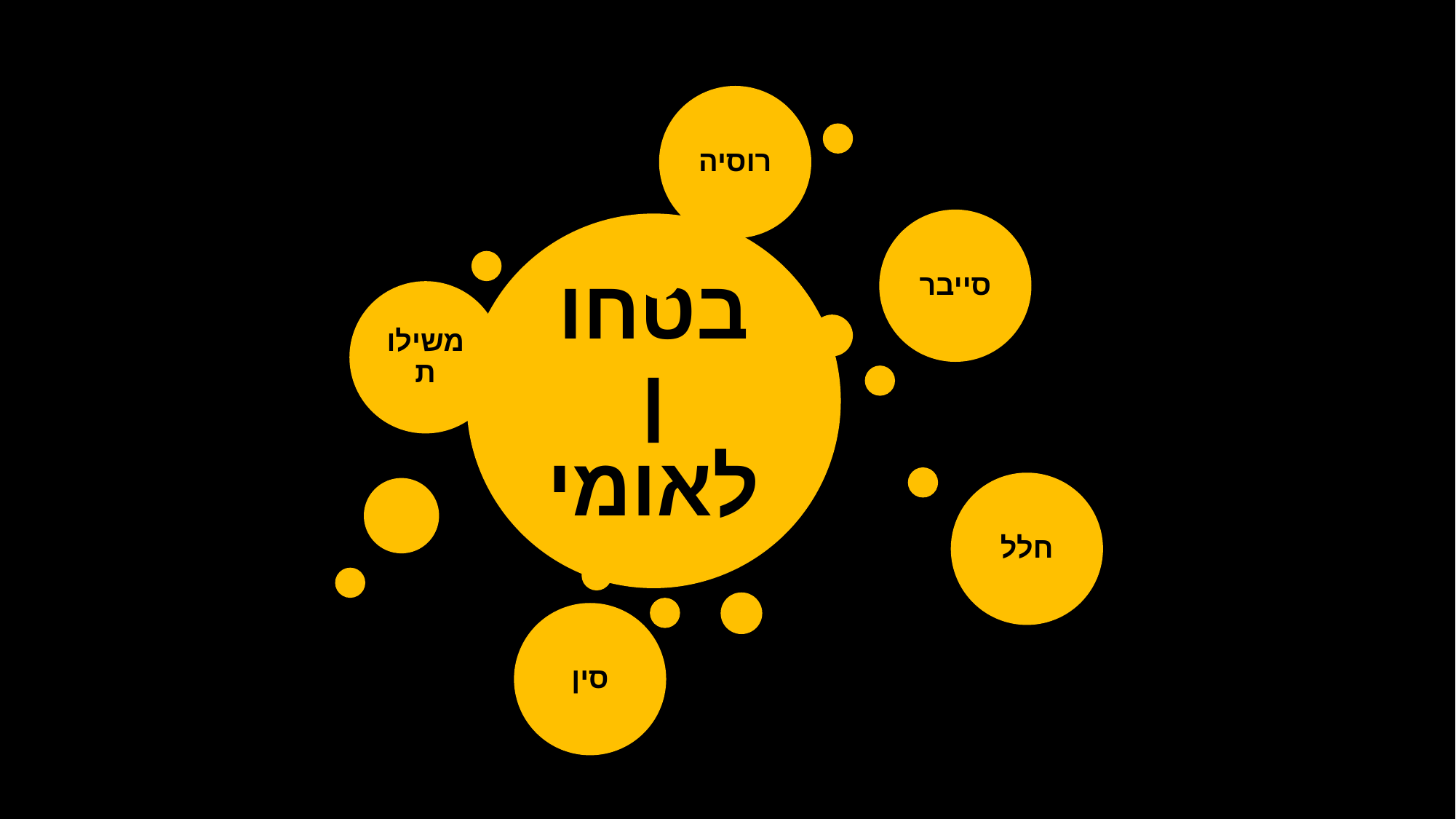

בטחון לאומי
משילות
סייבר
חלל
סין
רוסיה